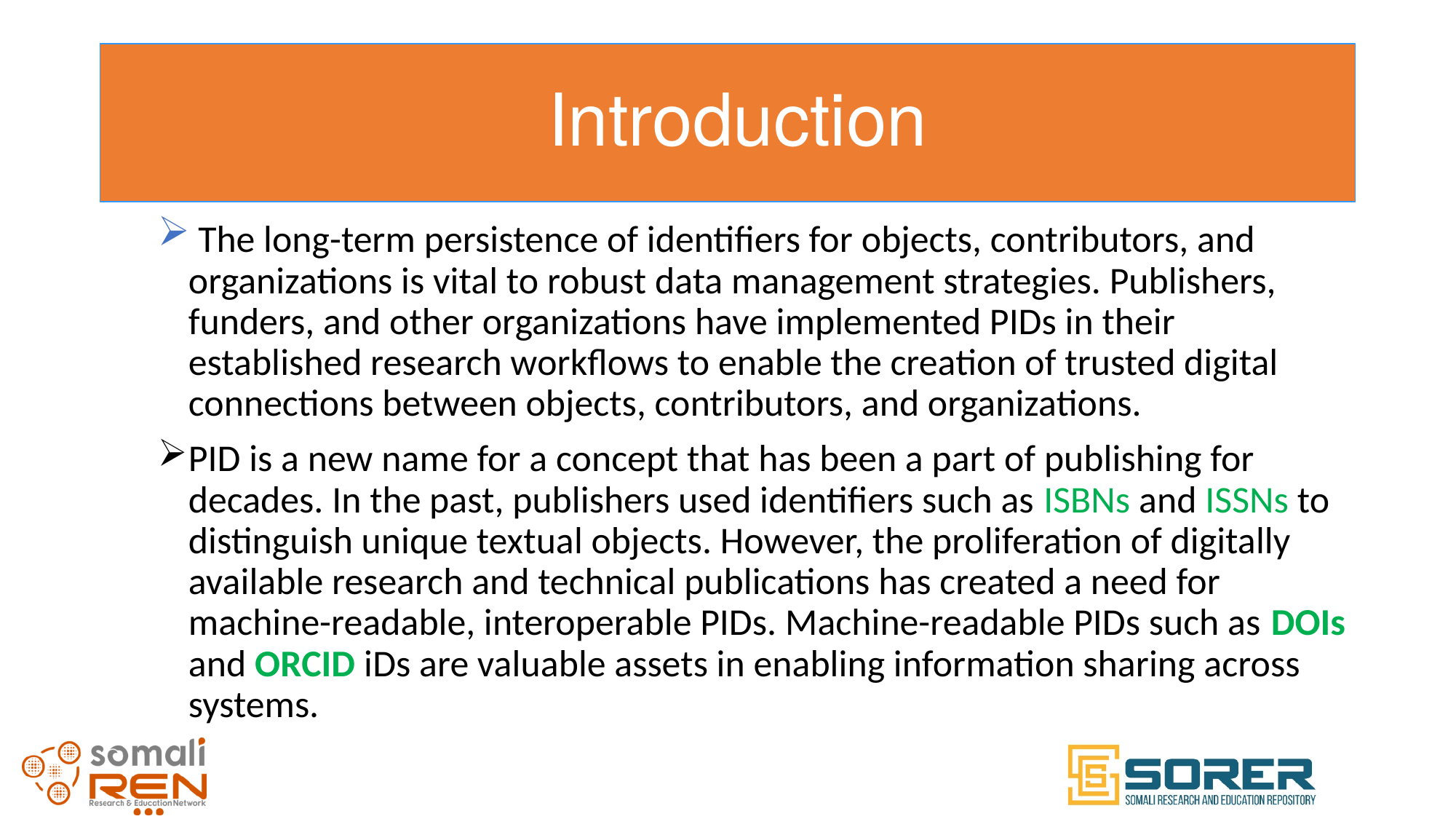

# Introduction
 The long-term persistence of identifiers for objects, contributors, and organizations is vital to robust data management strategies. Publishers, funders, and other organizations have implemented PIDs in their established research workflows to enable the creation of trusted digital connections between objects, contributors, and organizations.
PID is a new name for a concept that has been a part of publishing for decades. In the past, publishers used identifiers such as ISBNs and ISSNs to distinguish unique textual objects. However, the proliferation of digitally available research and technical publications has created a need for machine-readable, interoperable PIDs. Machine-readable PIDs such as DOIs and ORCID iDs are valuable assets in enabling information sharing across systems.